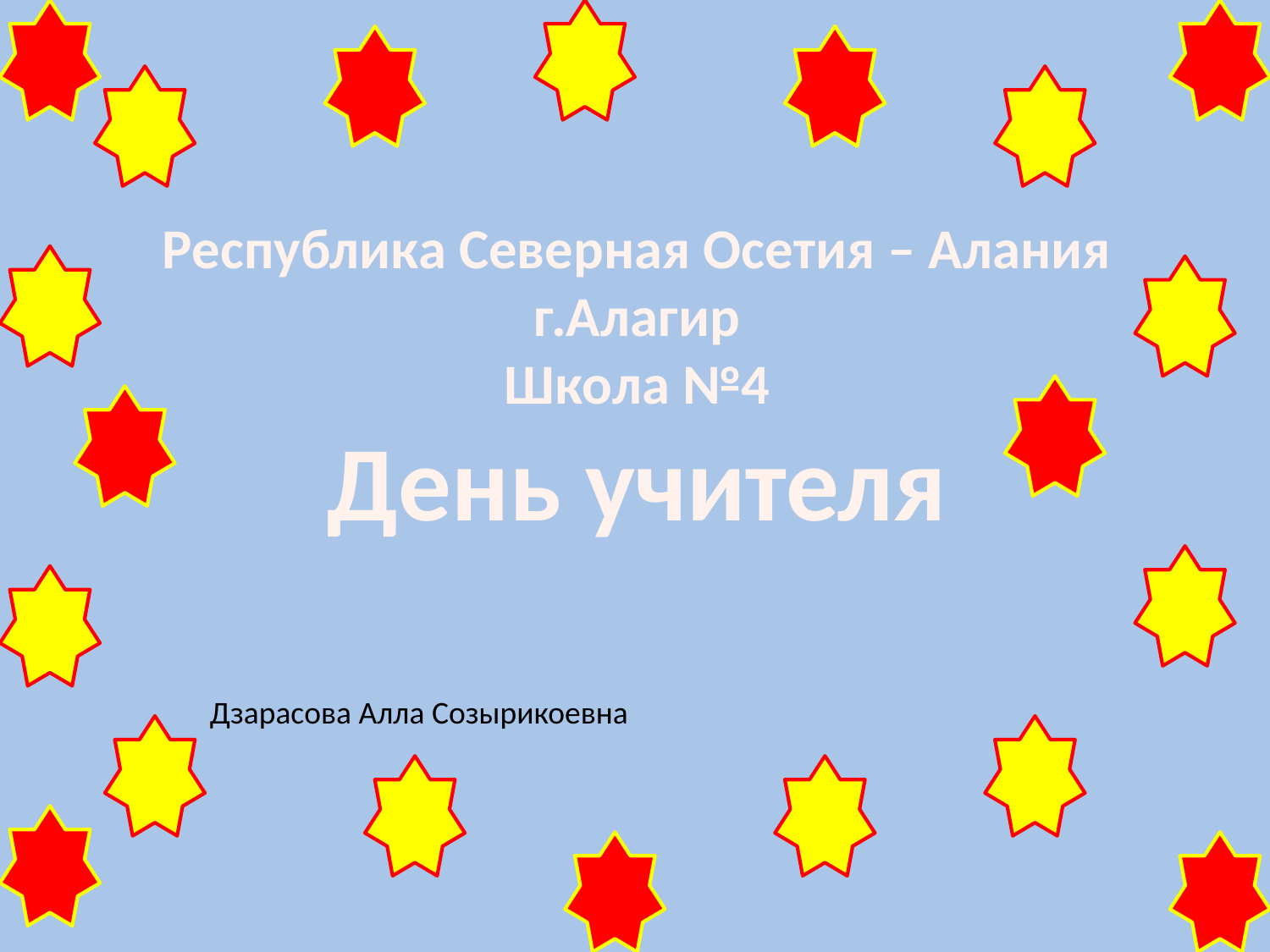

Республика Северная Осетия – Алания
 г.Алагир
Школа №4
День учителя

Дзарасова Алла Созырикоевна